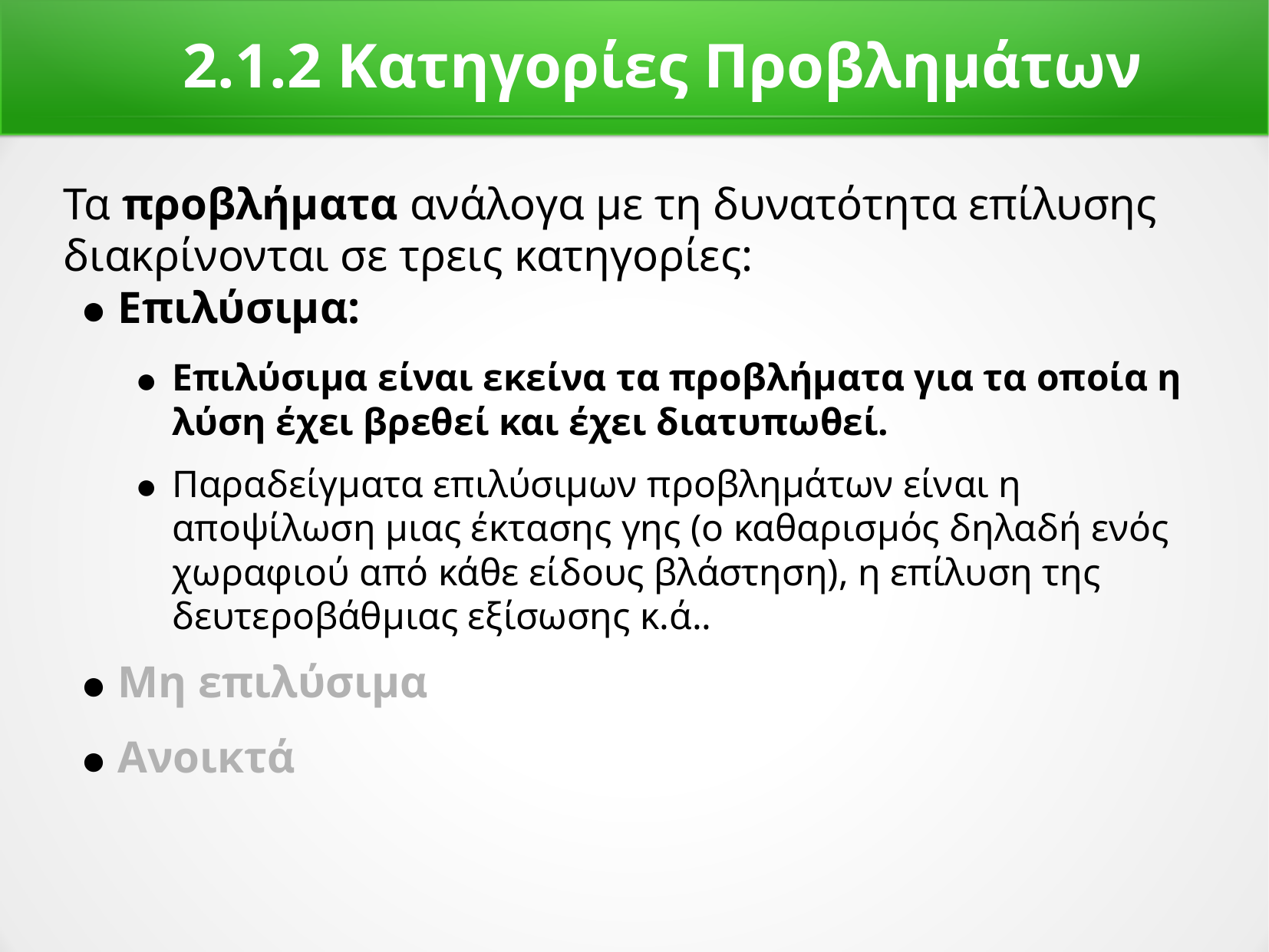

2.1.2 Κατηγορίες Προβλημάτων
Τα προβλήματα ανάλογα με τη δυνατότητα επίλυσης διακρίνονται σε τρεις κατηγορίες:
Επιλύσιμα:
Επιλύσιμα είναι εκείνα τα προβλήματα για τα οποία η λύση έχει βρεθεί και έχει διατυπωθεί.
Παραδείγματα επιλύσιμων προβλημάτων είναι η αποψίλωση μιας έκτασης γης (ο καθαρισμός δηλαδή ενός χωραφιού από κάθε είδους βλάστηση), η επίλυση της δευτεροβάθμιας εξίσωσης κ.ά..
Μη επιλύσιμα
Ανοικτά